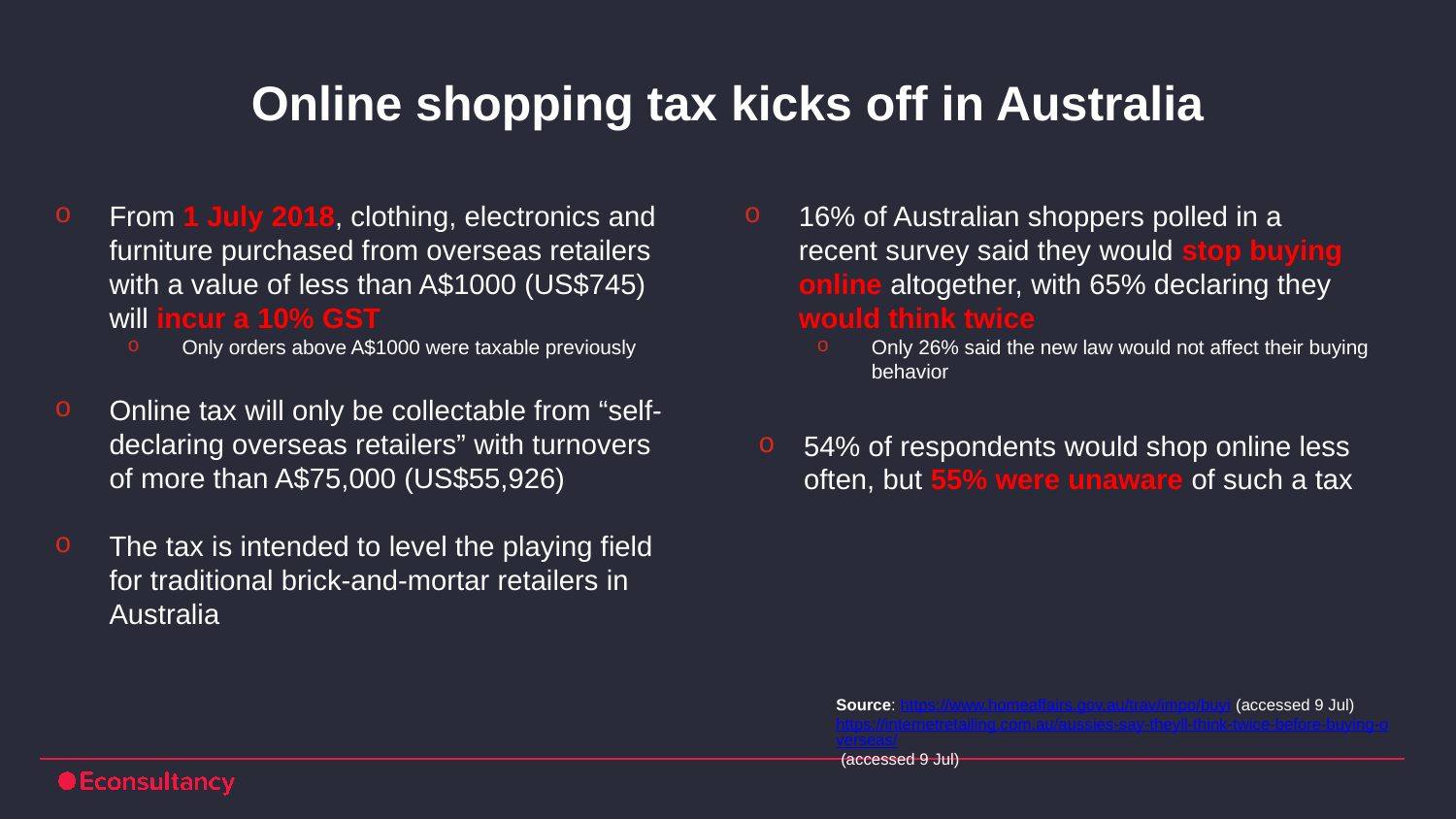

# Online shopping tax kicks off in Australia
From 1 July 2018, clothing, electronics and furniture purchased from overseas retailers with a value of less than A$1000 (US$745) will incur a 10% GST
Only orders above A$1000 were taxable previously

Online tax will only be collectable from “self-declaring overseas retailers” with turnovers of more than A$75,000 (US$55,926)

The tax is intended to level the playing field for traditional brick-and-mortar retailers in Australia
16% of Australian shoppers polled in a recent survey said they would stop buying online altogether, with 65% declaring they would think twice
Only 26% said the new law would not affect their buying behavior

54% of respondents would shop online less often, but 55% were unaware of such a tax
Source: https://www.homeaffairs.gov.au/trav/impo/buyi (accessed 9 Jul)
https://internetretailing.com.au/aussies-say-theyll-think-twice-before-buying-overseas/ (accessed 9 Jul)